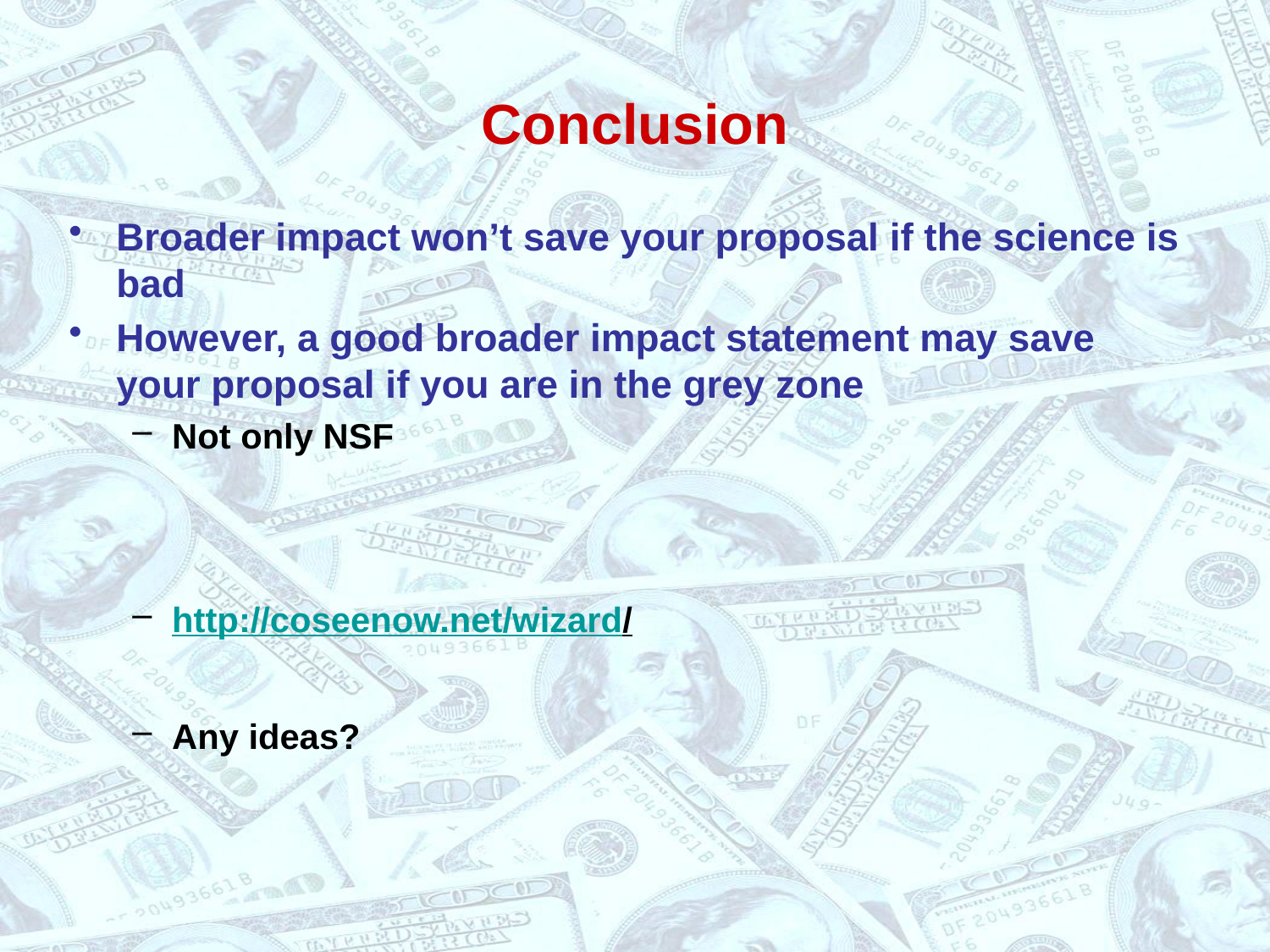

# Conclusion
Broader impact won’t save your proposal if the science is bad
However, a good broader impact statement may save your proposal if you are in the grey zone
Not only NSF

http://coseenow.net/wizard/

Any ideas?